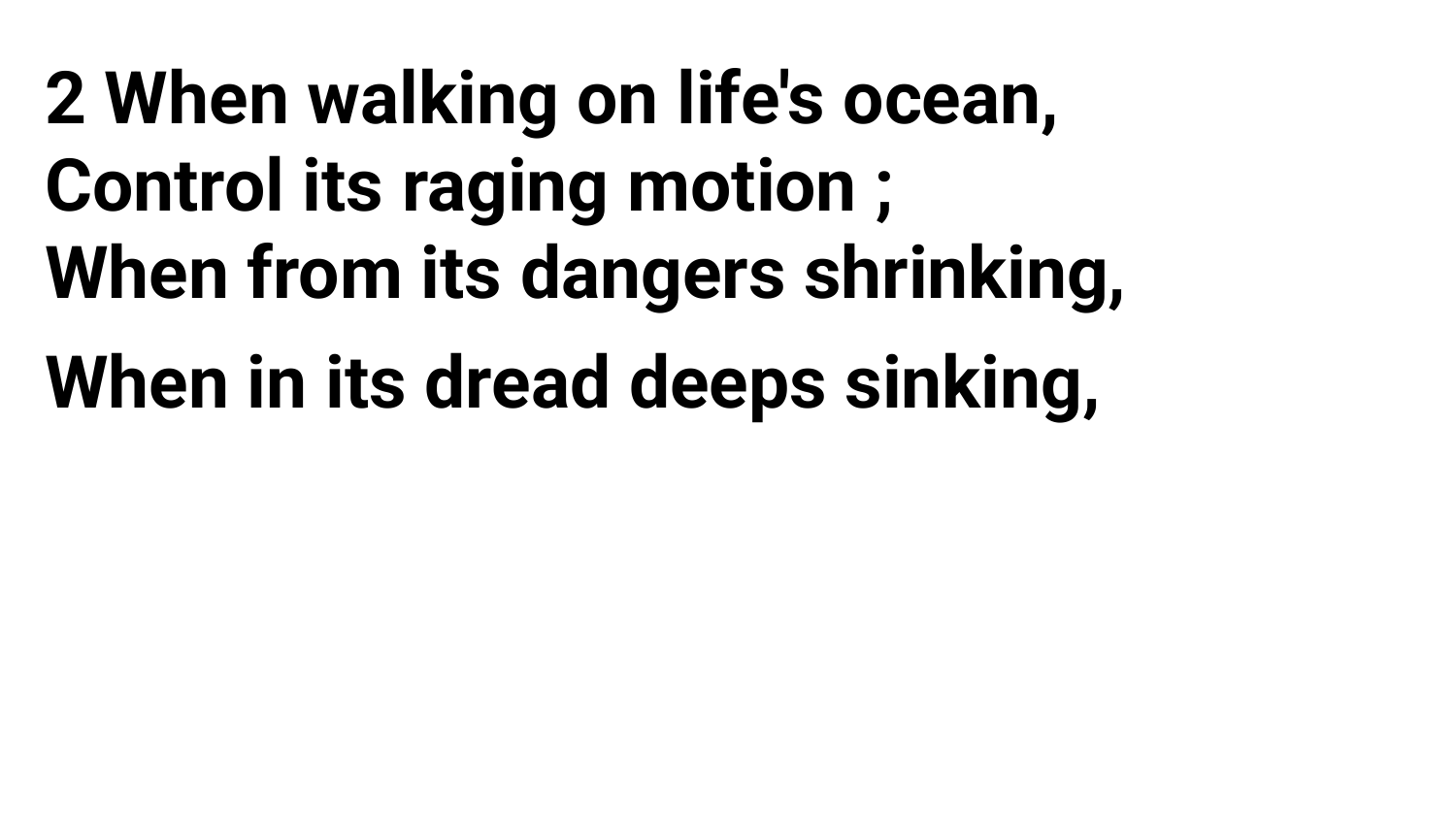

2 When walking on life's ocean,
Control its raging motion ;
When from its dangers shrinking,
When in its dread deeps sinking,